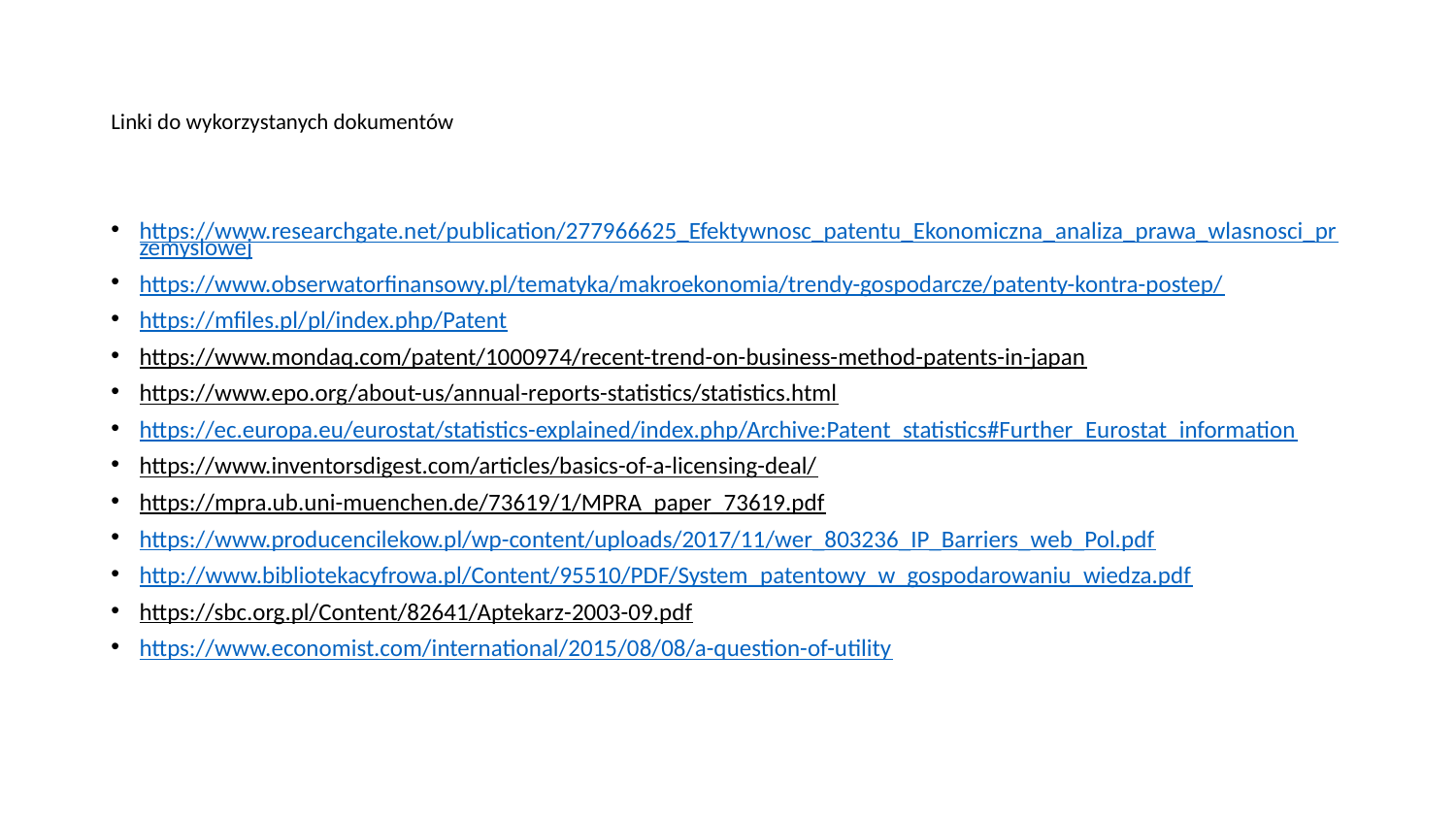

# Linki do wykorzystanych dokumentów
https://www.researchgate.net/publication/277966625_Efektywnosc_patentu_Ekonomiczna_analiza_prawa_wlasnosci_przemyslowej
https://www.obserwatorfinansowy.pl/tematyka/makroekonomia/trendy-gospodarcze/patenty-kontra-postep/
https://mfiles.pl/pl/index.php/Patent
https://www.mondaq.com/patent/1000974/recent-trend-on-business-method-patents-in-japan
https://www.epo.org/about-us/annual-reports-statistics/statistics.html
https://ec.europa.eu/eurostat/statistics-explained/index.php/Archive:Patent_statistics#Further_Eurostat_information
https://www.inventorsdigest.com/articles/basics-of-a-licensing-deal/
https://mpra.ub.uni-muenchen.de/73619/1/MPRA_paper_73619.pdf
https://www.producencilekow.pl/wp-content/uploads/2017/11/wer_803236_IP_Barriers_web_Pol.pdf
http://www.bibliotekacyfrowa.pl/Content/95510/PDF/System_patentowy_w_gospodarowaniu_wiedza.pdf
https://sbc.org.pl/Content/82641/Aptekarz-2003-09.pdf
https://www.economist.com/international/2015/08/08/a-question-of-utility